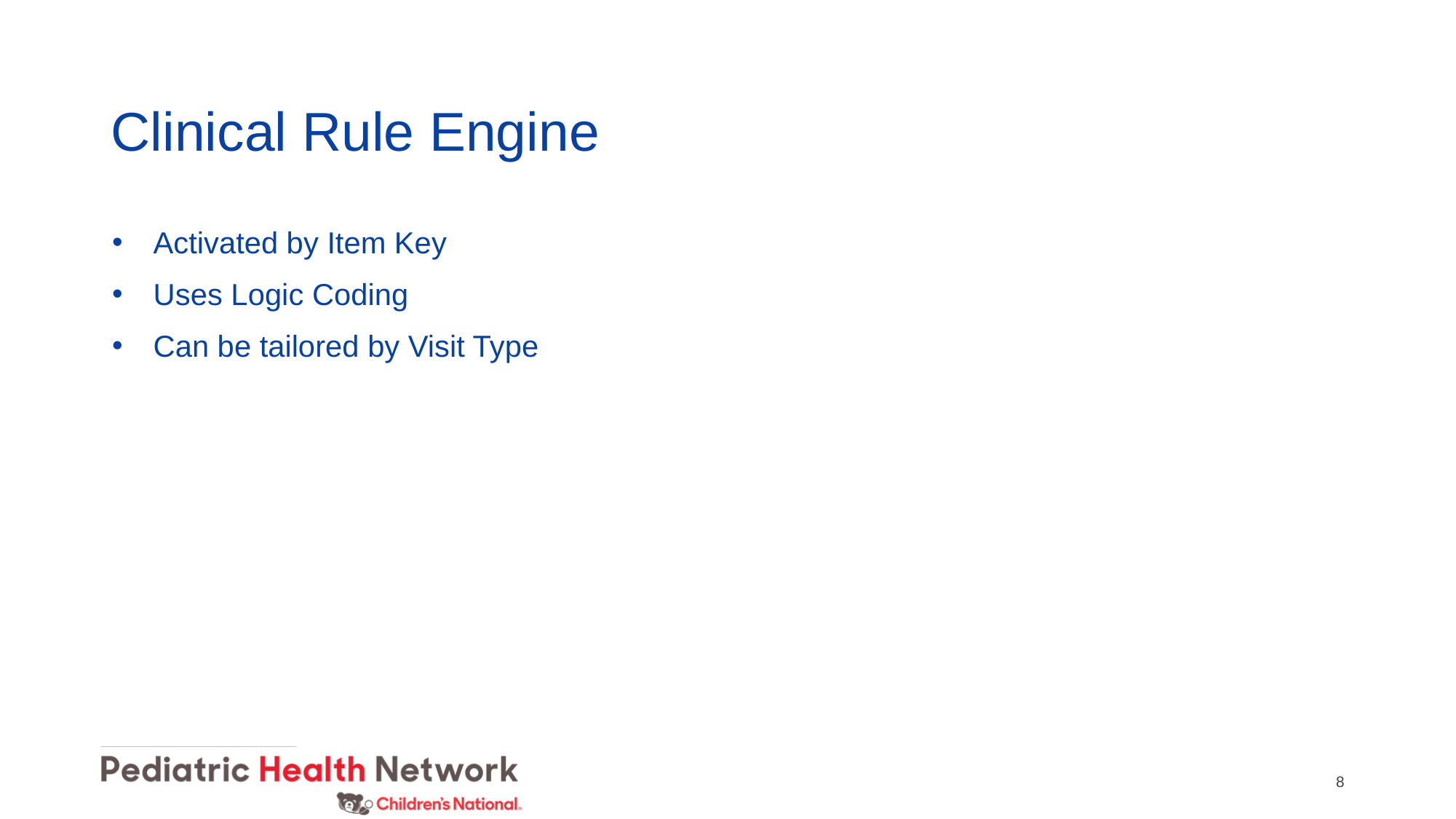

# Clinical Rule Engine

Activated by Item Key
Uses Logic Coding
Can be tailored by Visit Type

8